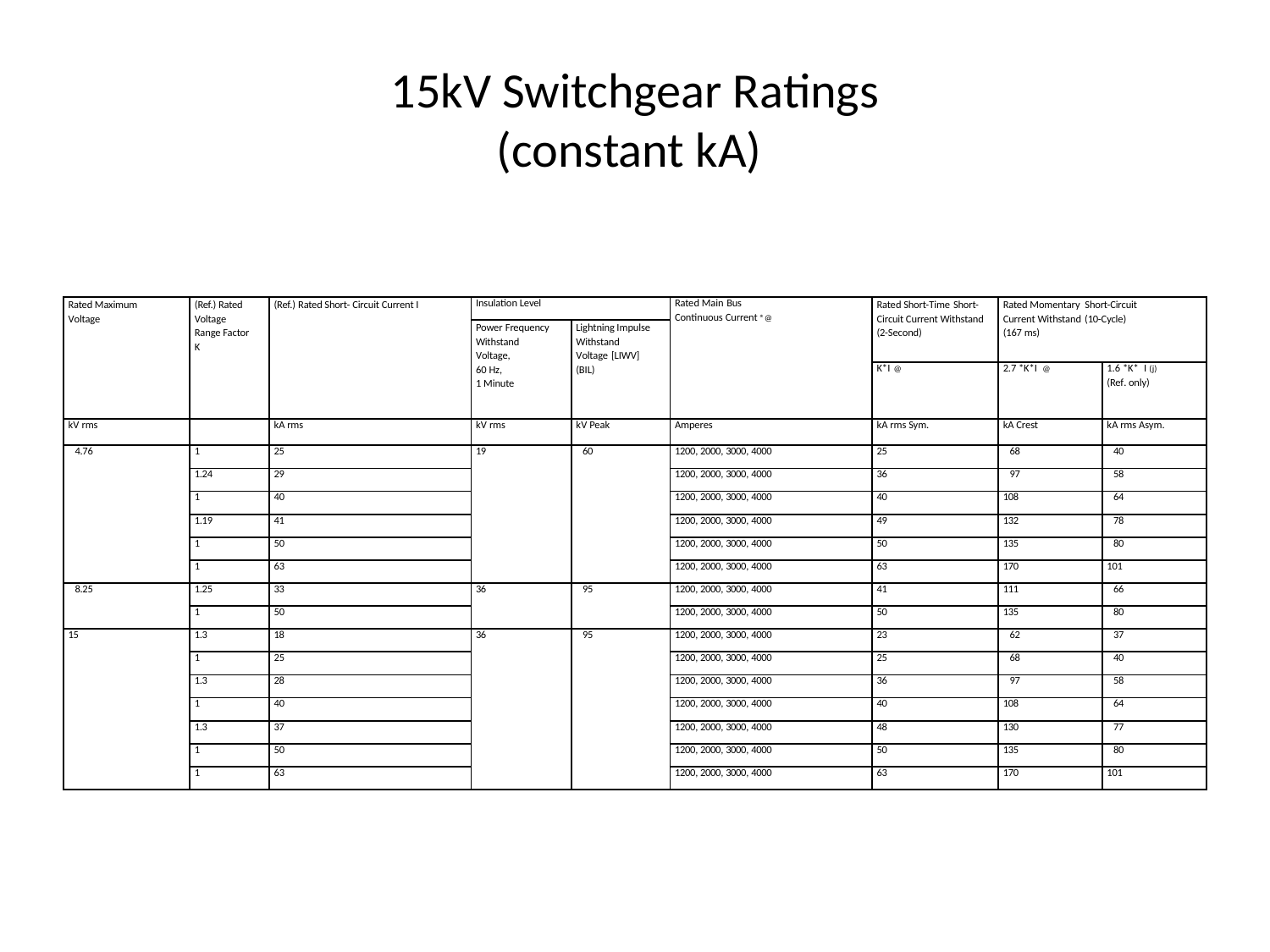

# 15kV Switchgear Ratings (constant kA)
| Rated Maximum Voltage | (Ref.) Rated Voltage Range Factor K | (Ref.) Rated Short- Circuit Current I | Insulation Level |  | Rated Main Bus Continuous Current ®@ | Rated Short-Time Short-Circuit Current Withstand (2-Second) | Rated Momentary Short-Circuit Current Withstand (10-Cycle) (167 ms) |  |
| --- | --- | --- | --- | --- | --- | --- | --- | --- |
|  |  |  | Power Frequency Withstand Voltage, 60 Hz, 1 Minute | Lightning Impulse Withstand Voltage [LIWV] (BIL) |  |  |  |  |
|  |  |  |  |  |  | K\*I @ | 2.7 \*K\*I @ | 1.6 \*K\* I (j) (Ref. only) |
| kV rms |  | kA rms | kV rms | kV Peak | Amperes | kA rms Sym. | kA Crest | kA rms Asym. |
| 4.76 | 1 | 25 | 19 | 60 | 1200, 2000, 3000, 4000 | 25 | 68 | 40 |
|  | 1.24 | 29 |  |  | 1200, 2000, 3000, 4000 | 36 | 97 | 58 |
|  | 1 | 40 |  |  | 1200, 2000, 3000, 4000 | 40 | 108 | 64 |
|  | 1.19 | 41 |  |  | 1200, 2000, 3000, 4000 | 49 | 132 | 78 |
|  | 1 | 50 |  |  | 1200, 2000, 3000, 4000 | 50 | 135 | 80 |
|  | 1 | 63 |  |  | 1200, 2000, 3000, 4000 | 63 | 170 | 101 |
| 8.25 | 1.25 | 33 | 36 | 95 | 1200, 2000, 3000, 4000 | 41 | 111 | 66 |
|  | 1 | 50 |  |  | 1200, 2000, 3000, 4000 | 50 | 135 | 80 |
| 15 | 1.3 | 18 | 36 | 95 | 1200, 2000, 3000, 4000 | 23 | 62 | 37 |
|  | 1 | 25 |  |  | 1200, 2000, 3000, 4000 | 25 | 68 | 40 |
|  | 1.3 | 28 |  |  | 1200, 2000, 3000, 4000 | 36 | 97 | 58 |
|  | 1 | 40 |  |  | 1200, 2000, 3000, 4000 | 40 | 108 | 64 |
|  | 1.3 | 37 |  |  | 1200, 2000, 3000, 4000 | 48 | 130 | 77 |
|  | 1 | 50 |  |  | 1200, 2000, 3000, 4000 | 50 | 135 | 80 |
|  | 1 | 63 |  |  | 1200, 2000, 3000, 4000 | 63 | 170 | 101 |